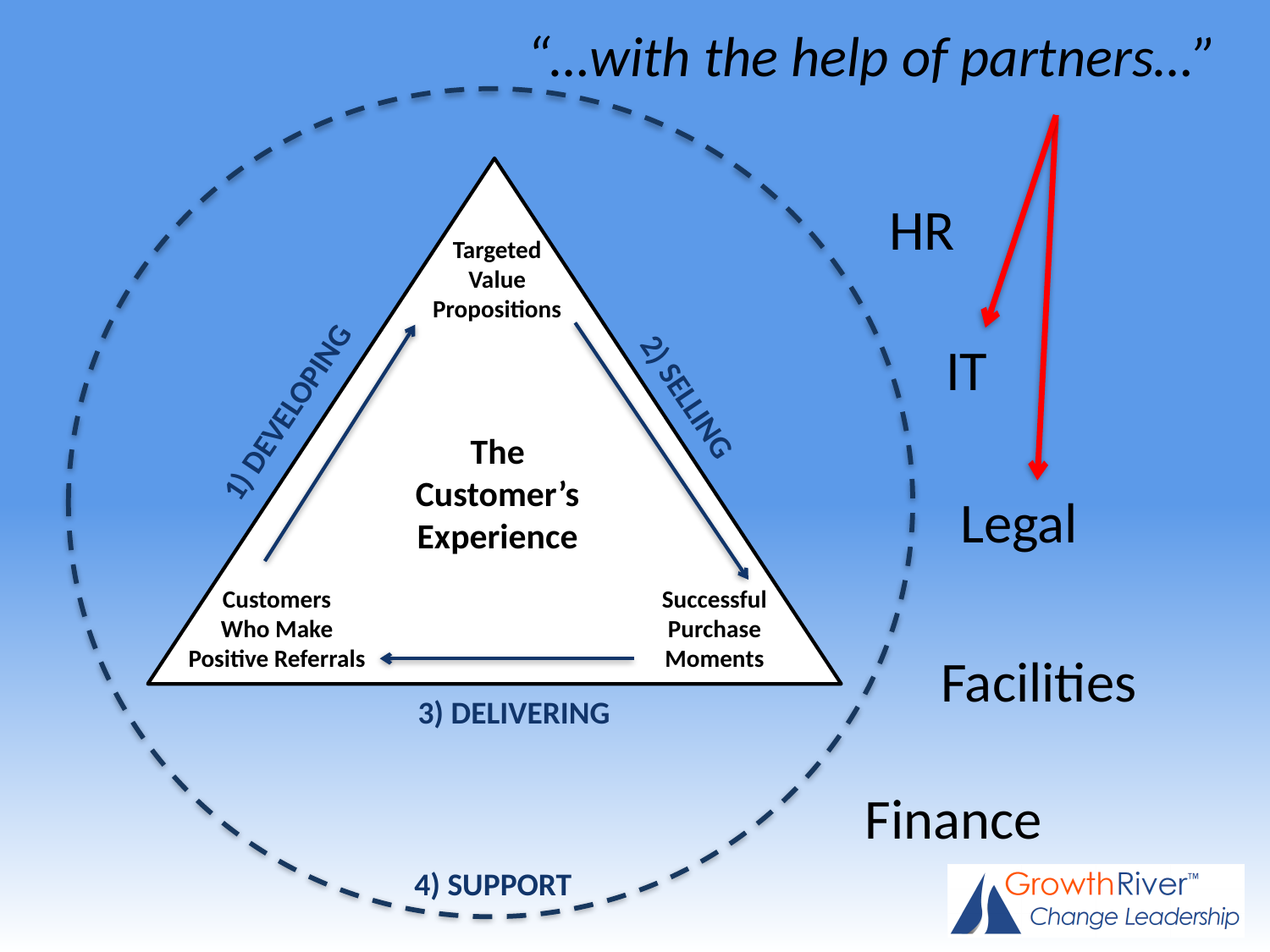

“…with the help of partners…”

HR
Targeted
Value
Propositions
IT
2) SELLING
1) DEVELOPING
The
Customer’s
Experience
Legal
Successful
Purchase
Moments
Customers
Who Make
Positive Referrals
Facilities
3) DELIVERING

Finance
4) SUPPORT